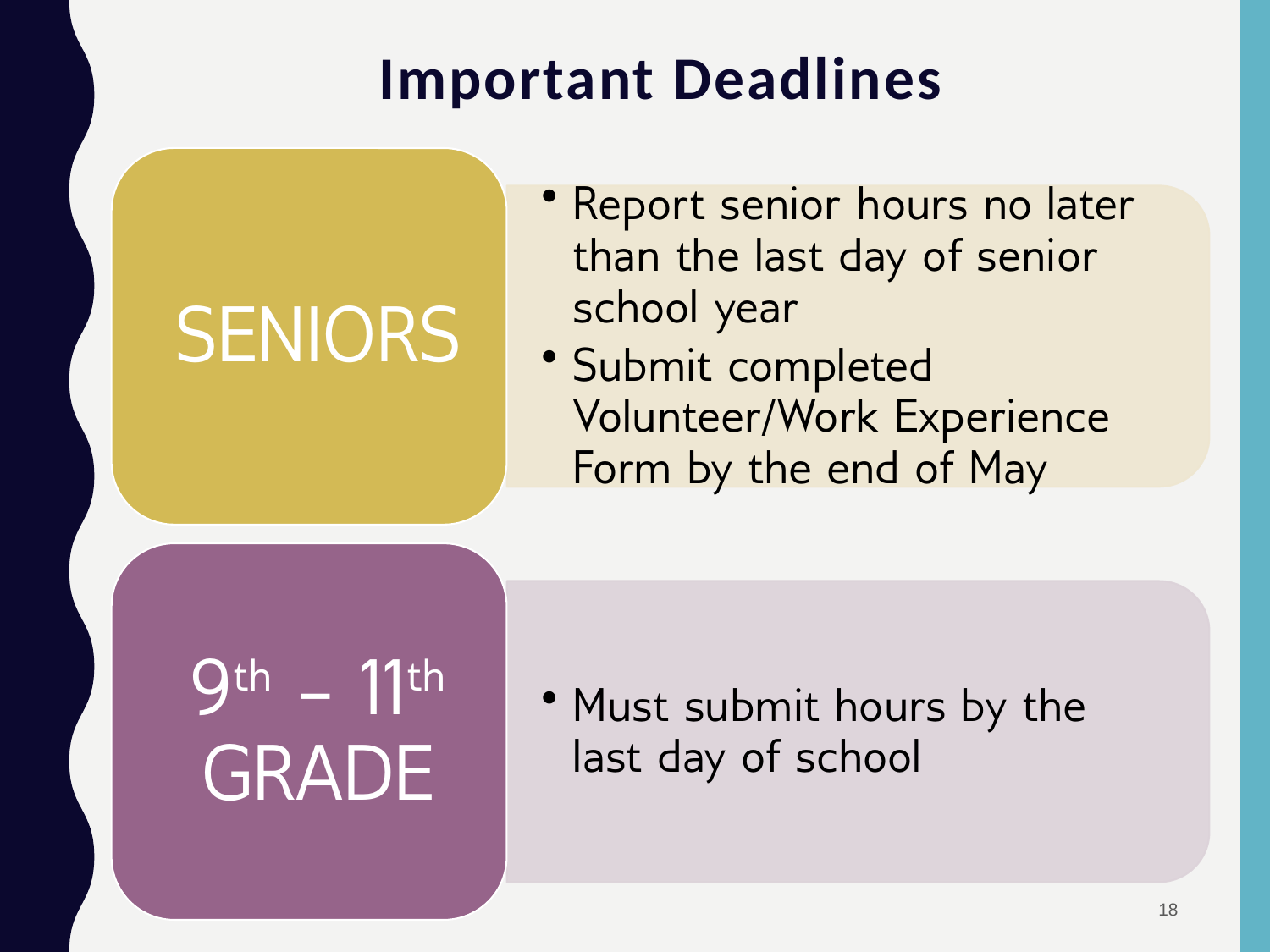

# Important Deadlines
Report senior hours no later than the last day of senior school year
Submit completed Volunteer/Work Experience Form by the end of May
SENIORS
Must submit hours by the last day of school
9th – 11th GRADE
18